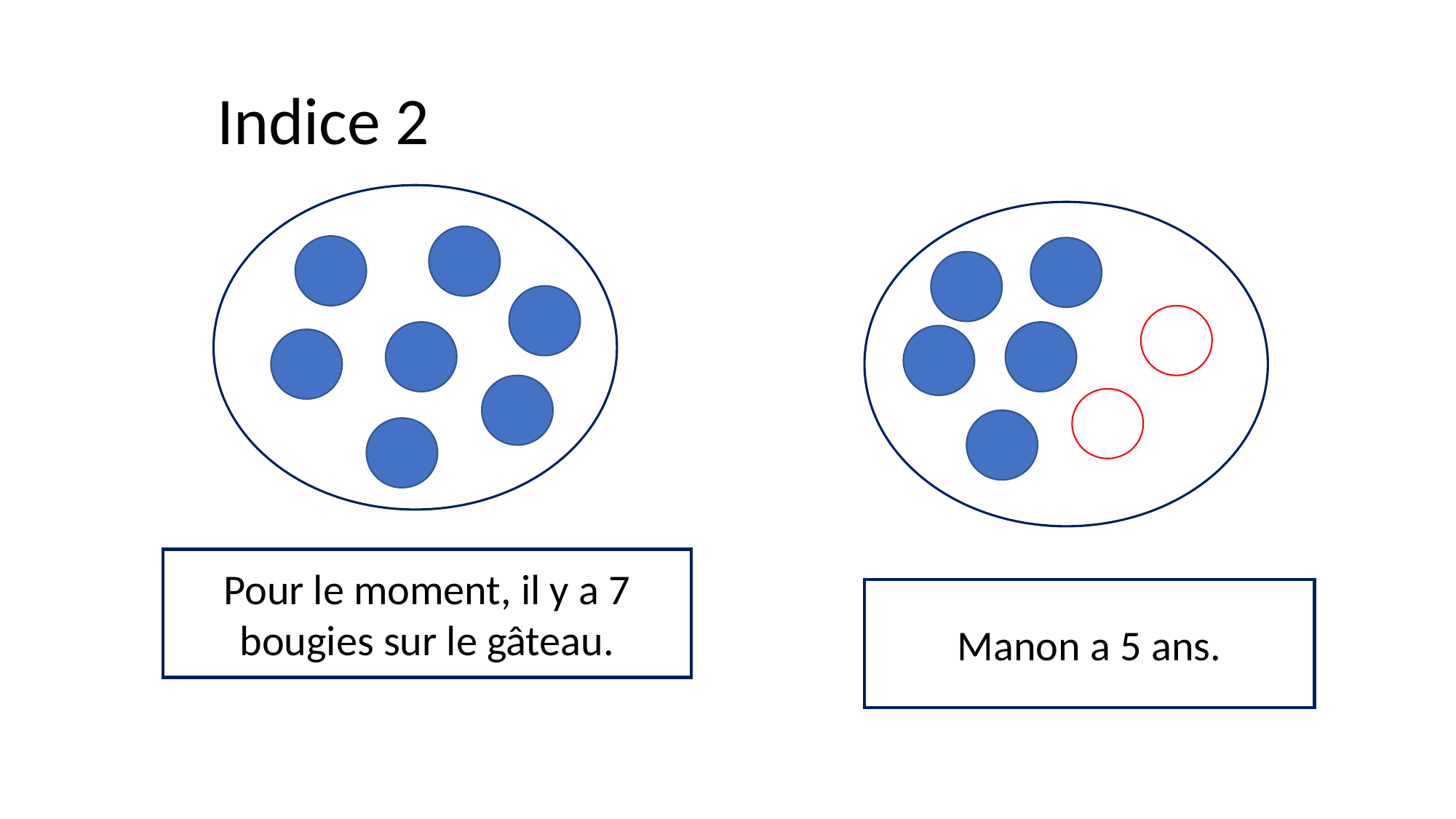

# Indice 2

Pour le moment, il y a 7 bougies sur le gâteau.
Manon a 5 ans.